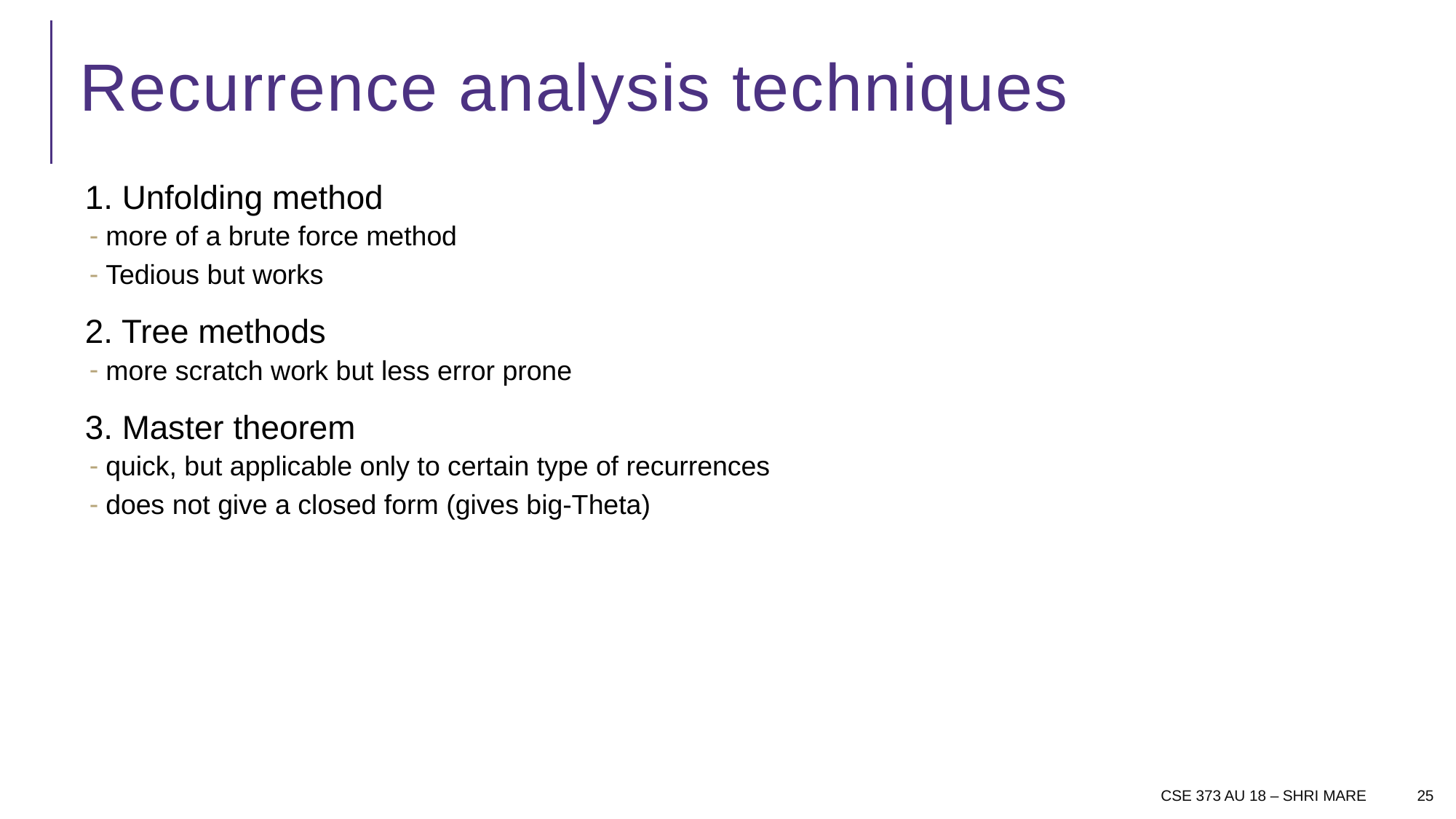

# Recurrence analysis techniques
1. Unfolding method
more of a brute force method
Tedious but works
2. Tree methods
more scratch work but less error prone
3. Master theorem
quick, but applicable only to certain type of recurrences
does not give a closed form (gives big-Theta)
CSE 373 AU 18 – Shri mare
25